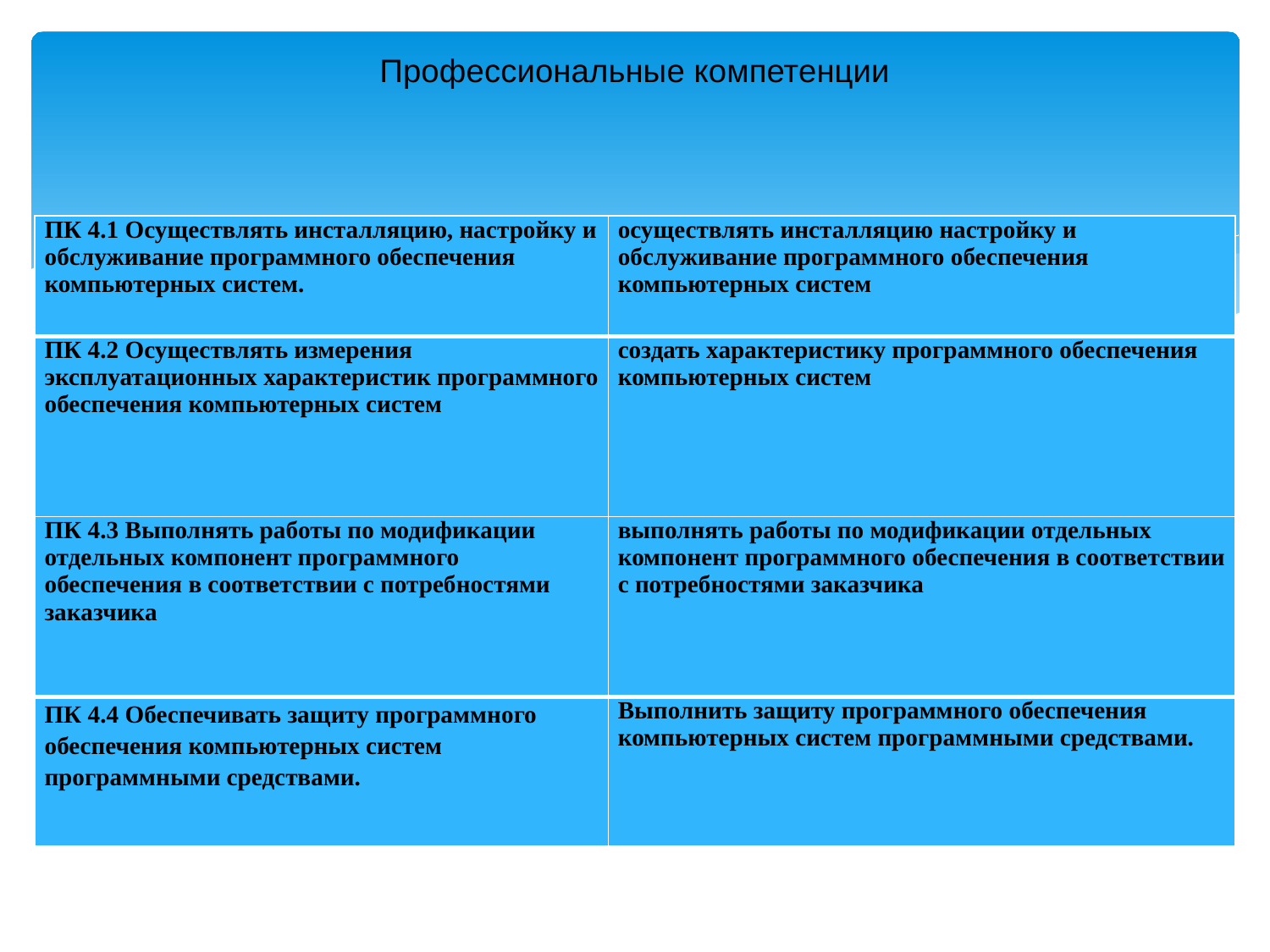

# Профессиональные компетенции
| ПК 4.1 Осуществлять инсталляцию, настройку и обслуживание программного обеспечения компьютерных систем. | осуществлять инсталляцию настройку и обслуживание программного обеспечения компьютерных систем |
| --- | --- |
| ПК 4.2 Осуществлять измерения эксплуатационных характеристик программного обеспечения компьютерных систем | создать характеристику программного обеспечения компьютерных систем |
| ПК 4.3 Выполнять работы по модификации отдельных компонент программного обеспечения в соответствии с потребностями заказчика | выполнять работы по модификации отдельных компонент программного обеспечения в соответствии с потребностями заказчика |
| ПК 4.4 Обеспечивать защиту программного обеспечения компьютерных систем программными средствами. | Выполнить защиту программного обеспечения компьютерных систем программными средствами. |